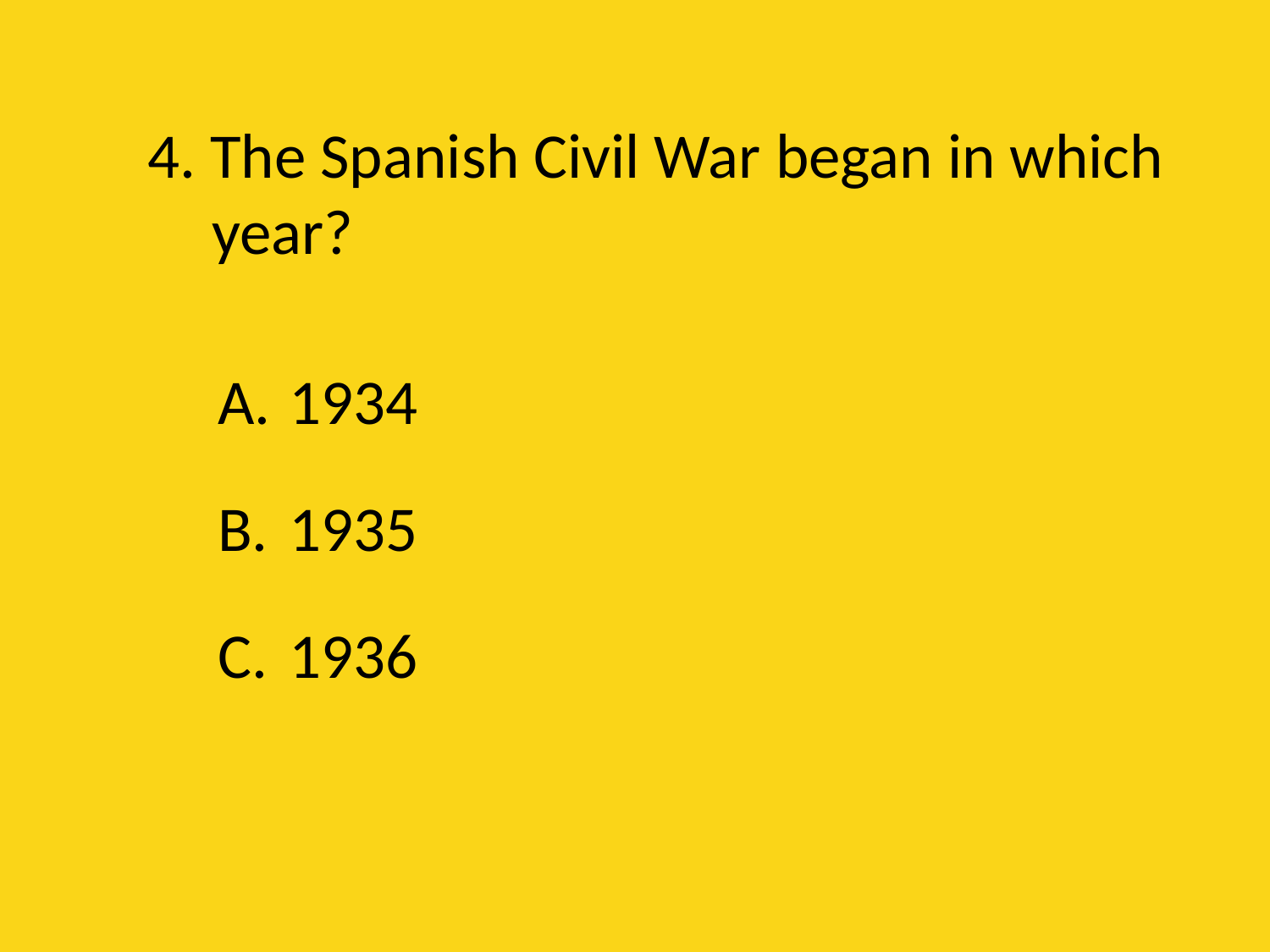

# 4. The Spanish Civil War began in which year?
1934
1935
1936